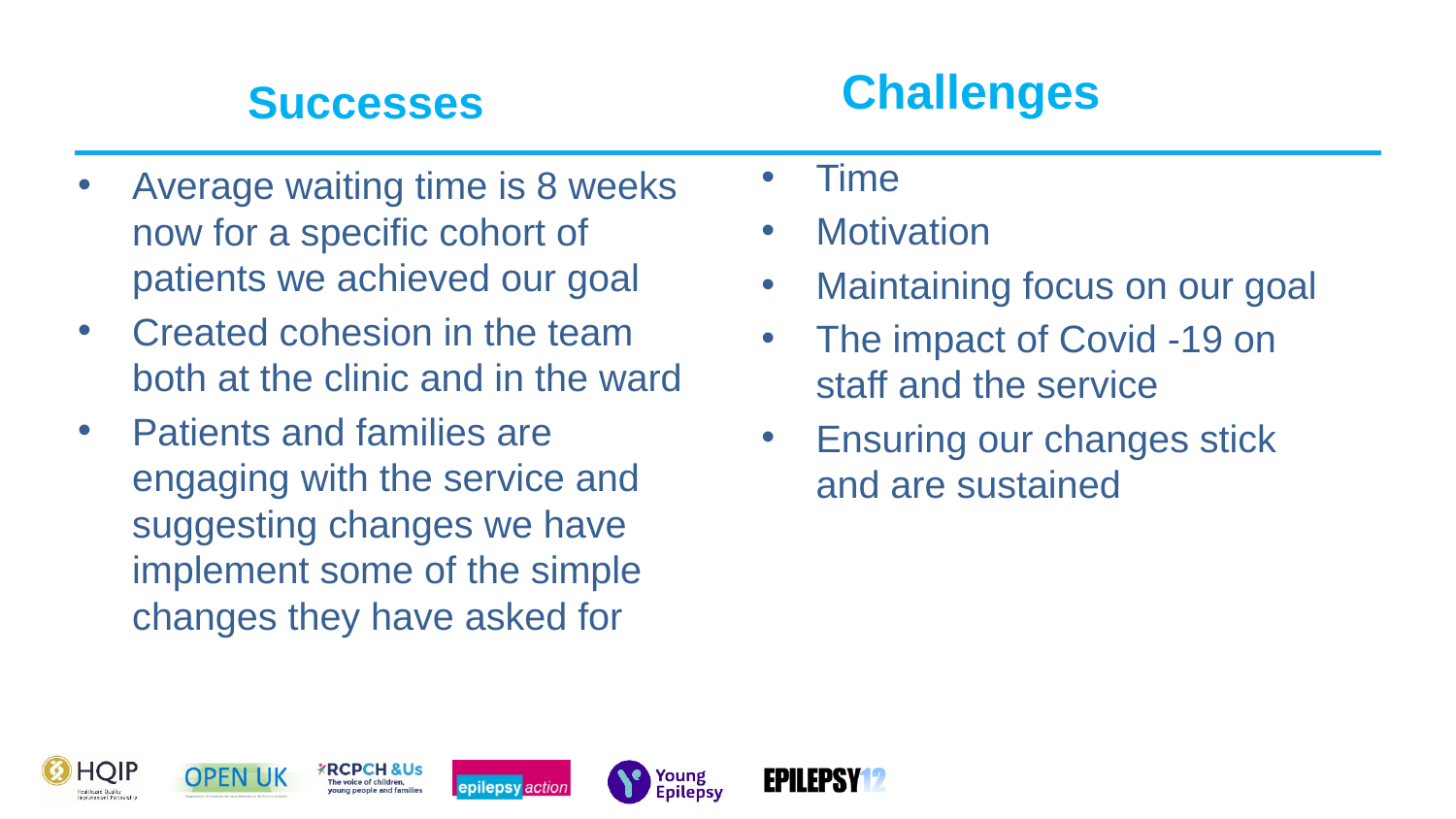

Challenges
Successes
Time
Motivation
Maintaining focus on our goal
The impact of Covid -19 on staff and the service
Ensuring our changes stick and are sustained
Average waiting time is 8 weeks now for a specific cohort of patients we achieved our goal
Created cohesion in the team both at the clinic and in the ward
Patients and families are engaging with the service and suggesting changes we have implement some of the simple changes they have asked for